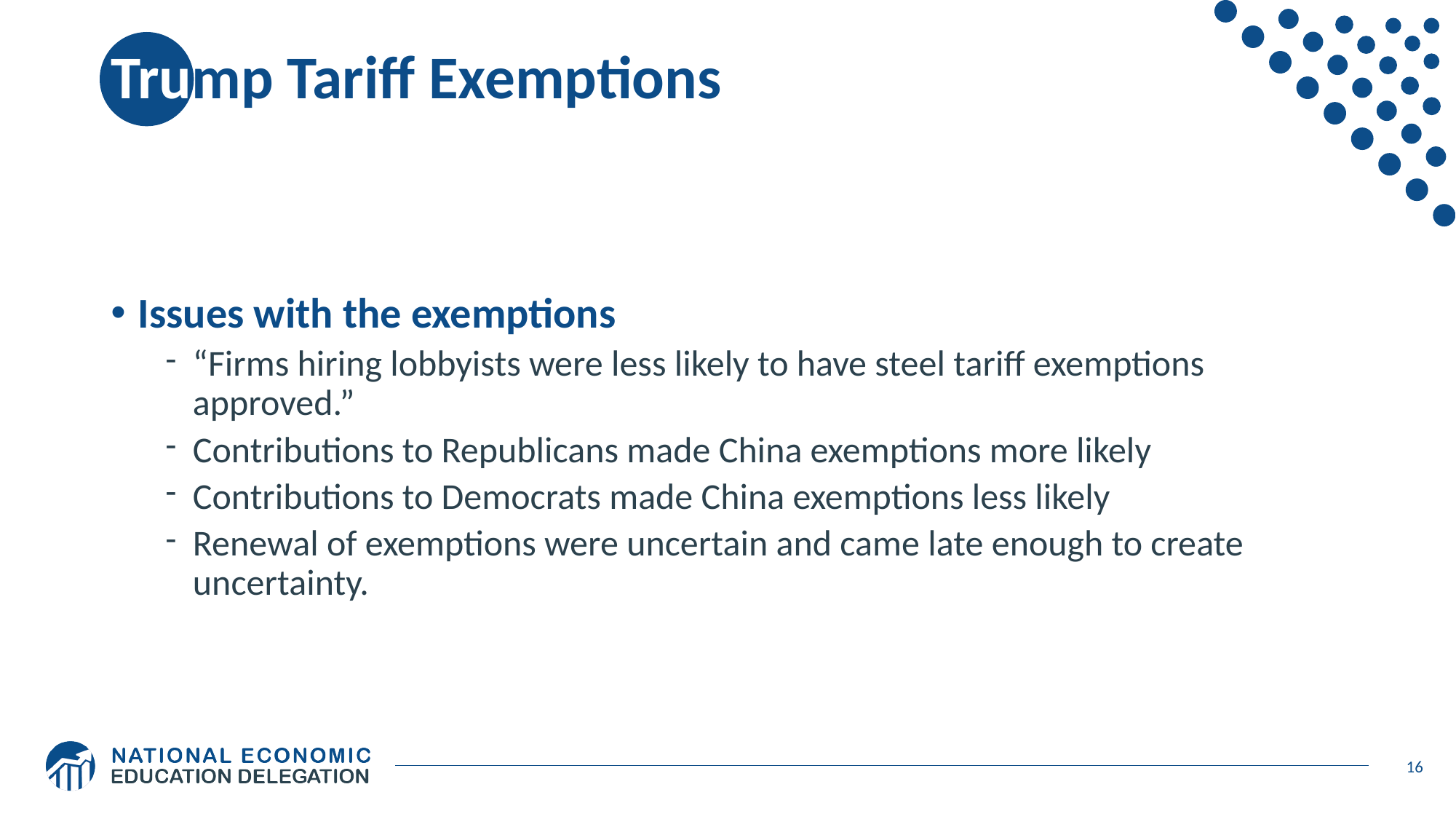

# Trump Tariff Exemptions
Issues with the exemptions
“Firms hiring lobbyists were less likely to have steel tariff exemptions approved.”
Contributions to Republicans made China exemptions more likely
Contributions to Democrats made China exemptions less likely
Renewal of exemptions were uncertain and came late enough to create uncertainty.
16